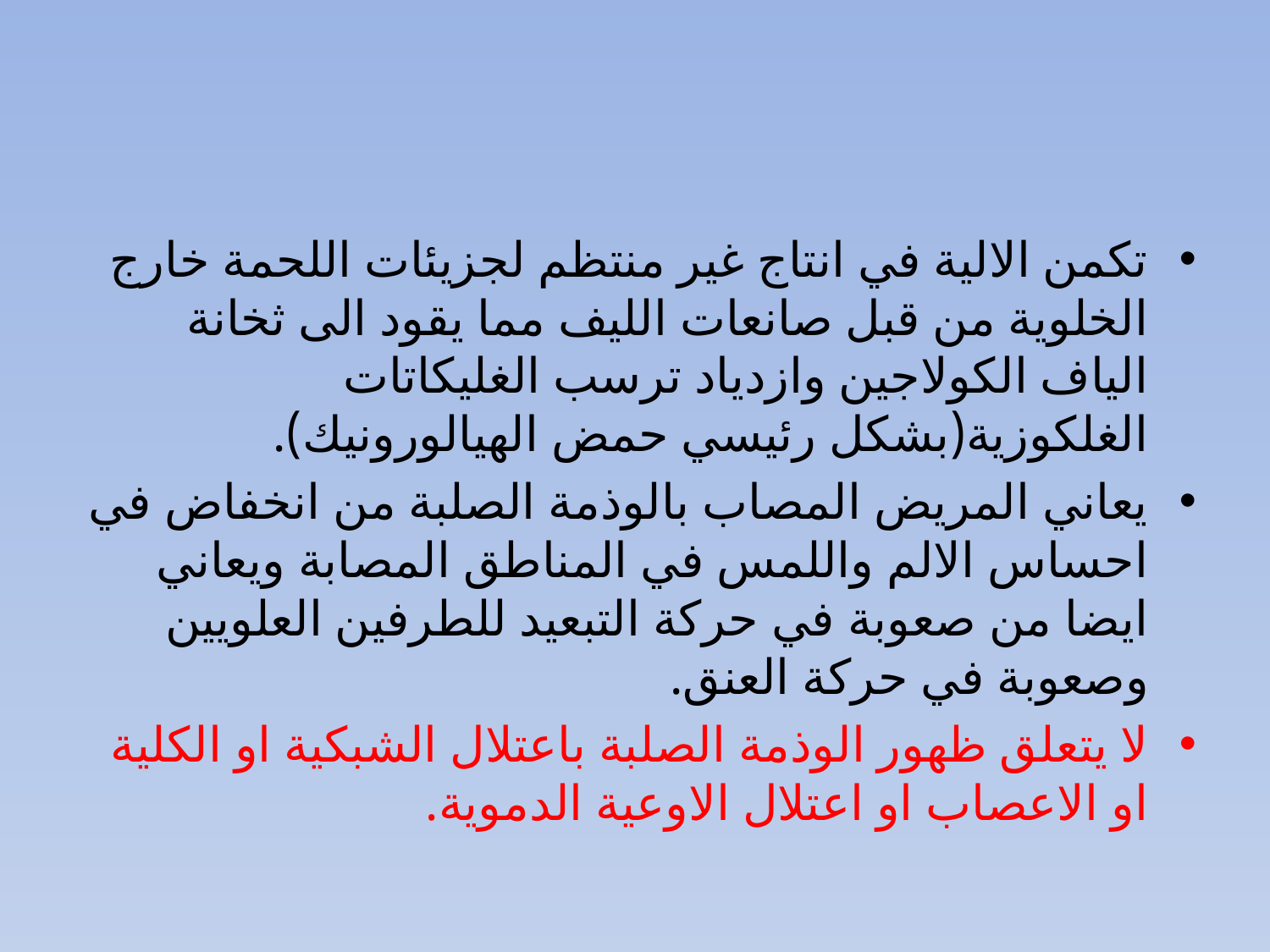

#
تكمن الالية في انتاج غير منتظم لجزيئات اللحمة خارج الخلوية من قبل صانعات الليف مما يقود الى ثخانة الياف الكولاجين وازدياد ترسب الغليكاتات الغلكوزية(بشكل رئيسي حمض الهيالورونيك).
يعاني المريض المصاب بالوذمة الصلبة من انخفاض في احساس الالم واللمس في المناطق المصابة ويعاني ايضا من صعوبة في حركة التبعيد للطرفين العلويين وصعوبة في حركة العنق.
لا يتعلق ظهور الوذمة الصلبة باعتلال الشبكية او الكلية او الاعصاب او اعتلال الاوعية الدموية.